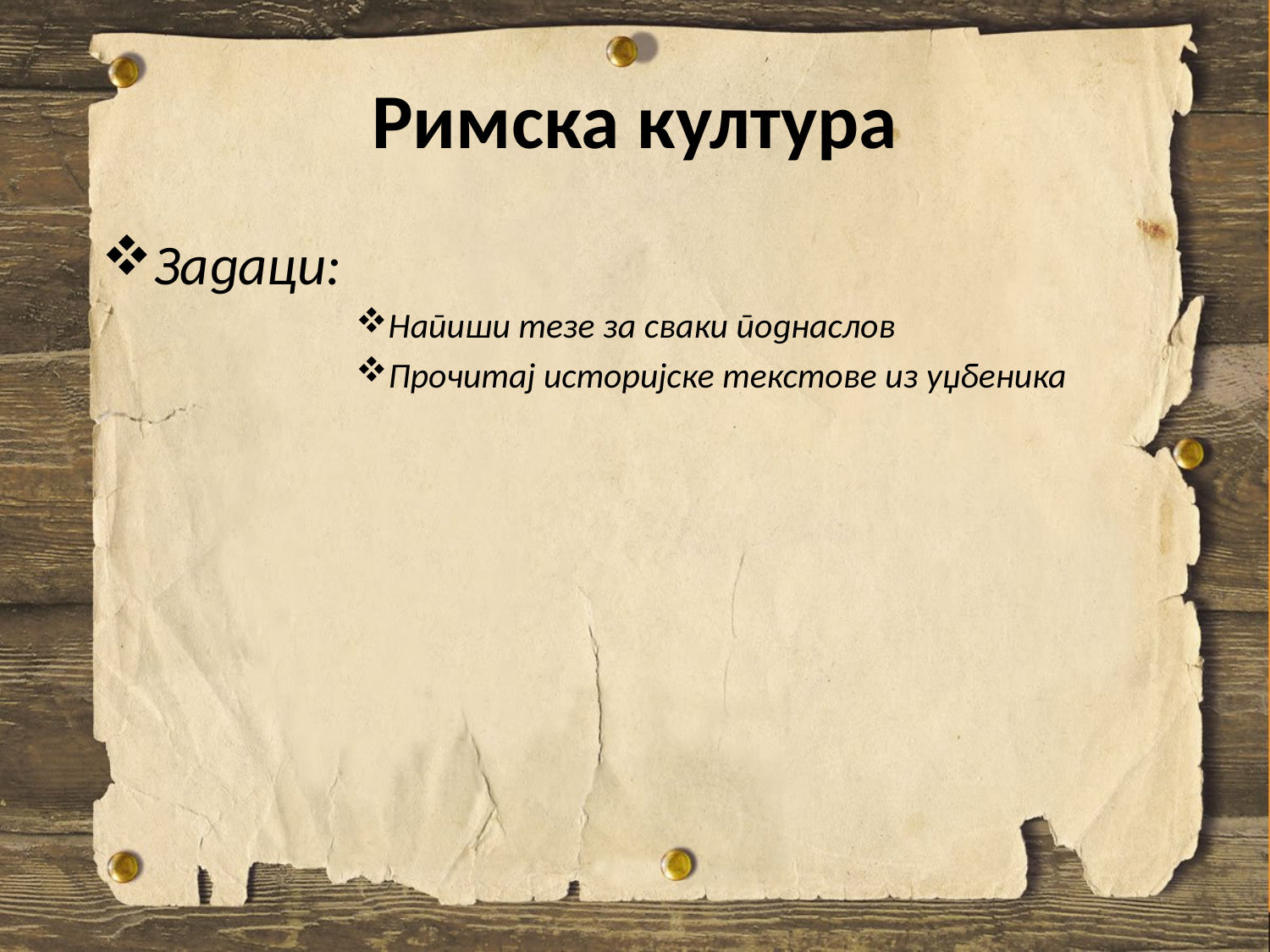

# Римска култура
Задаци:
Напиши тезе за сваки поднаслов
Прочитај историјске текстове из уџбеника